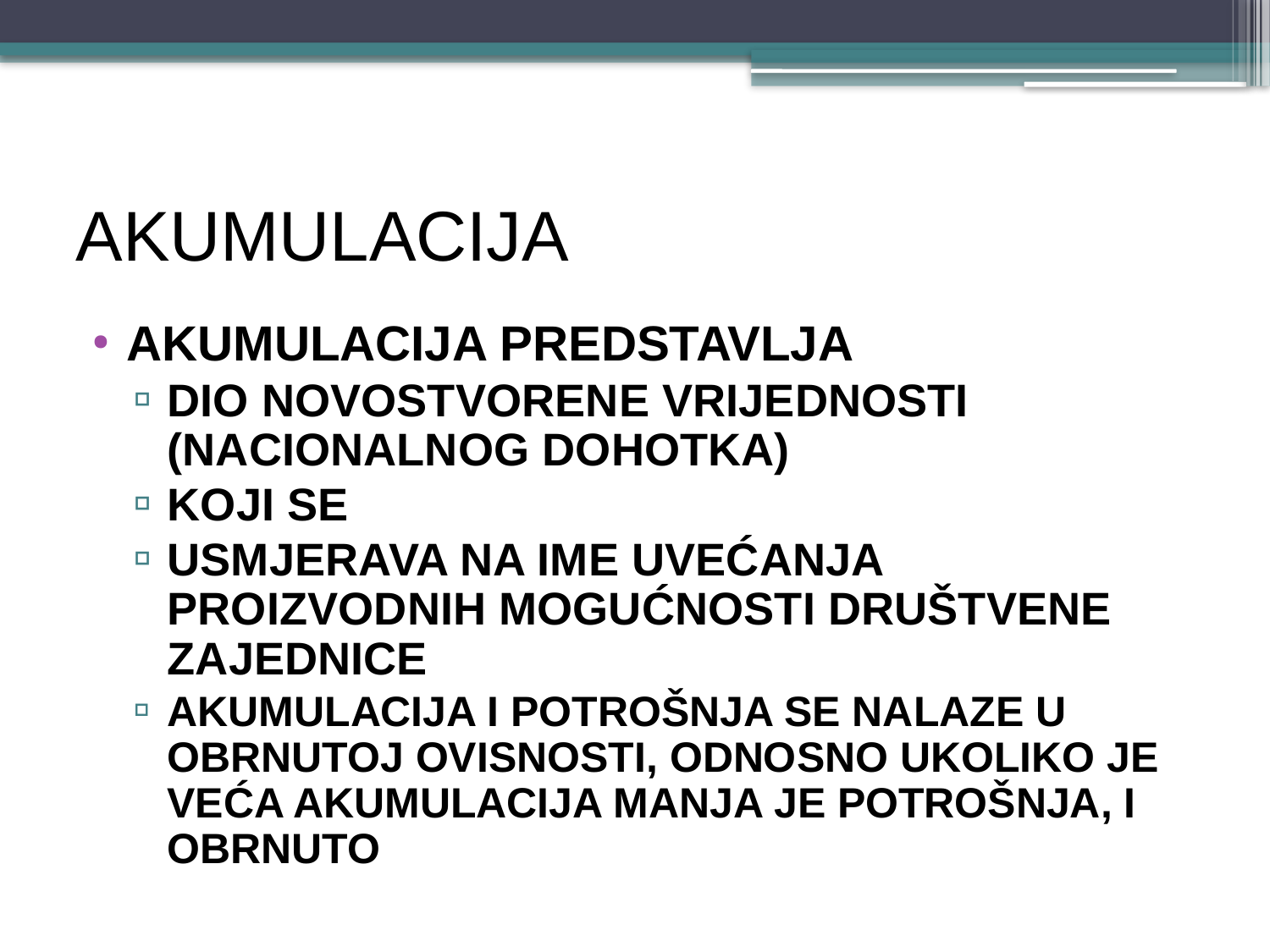

# AKUMULACIJA
AKUMULACIJA predstavlja
dio novostvorene vrijednosti (nacionalnog dohotka)
koji se
usmjerava na ime uvećanja proizvodnih mogućnosti društvene zajednice
AKUMULACIJA I POTROŠNJA se nalaze u obrnutoj ovisnosti, odnosno ukoliko je veća akumulacija manja je potrošnja, i obrnuto